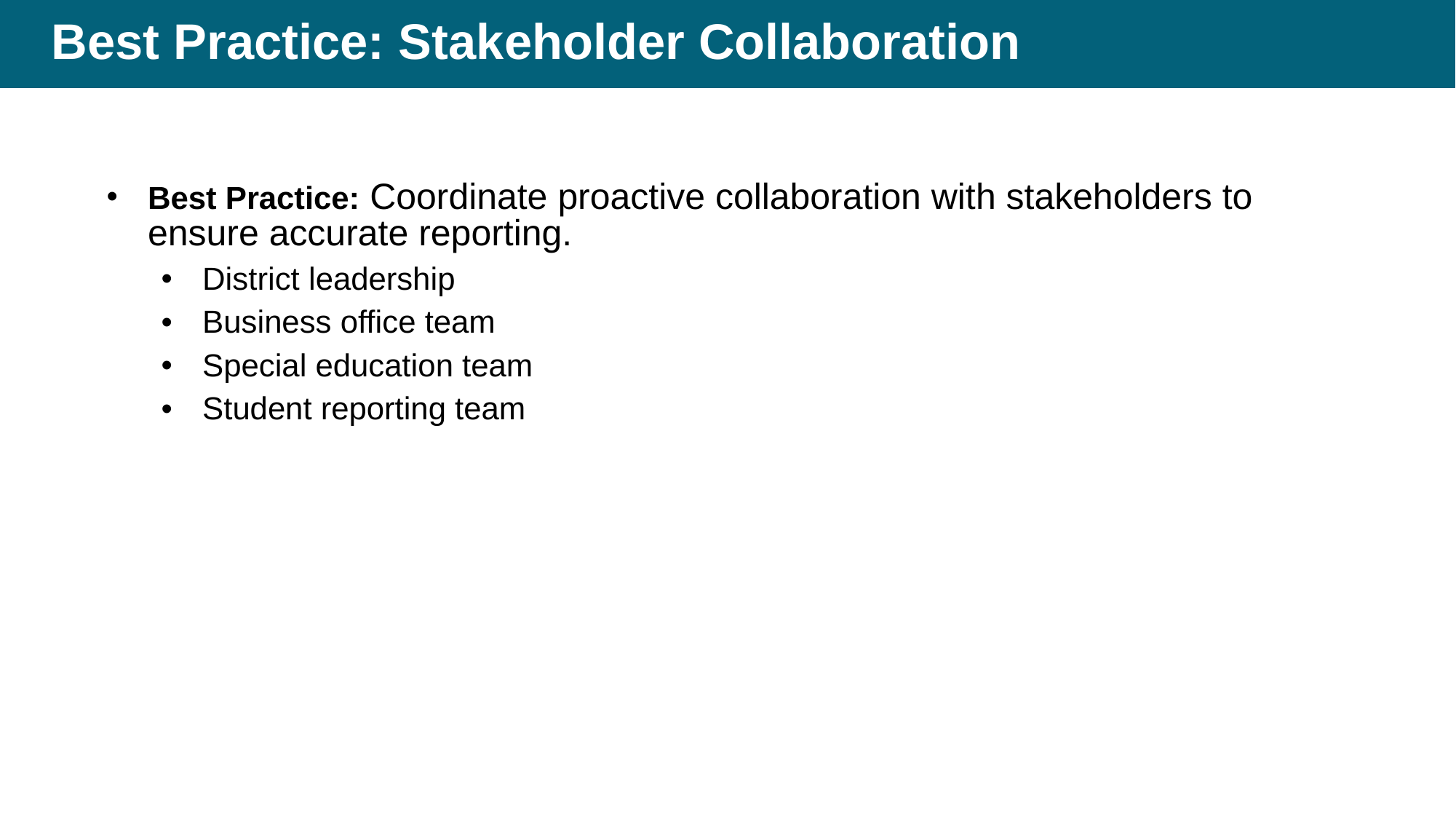

# Best Practice: Stakeholder Collaboration
Best Practice: Coordinate proactive collaboration with stakeholders to ensure accurate reporting.
District leadership
Business office team
Special education team
Student reporting team